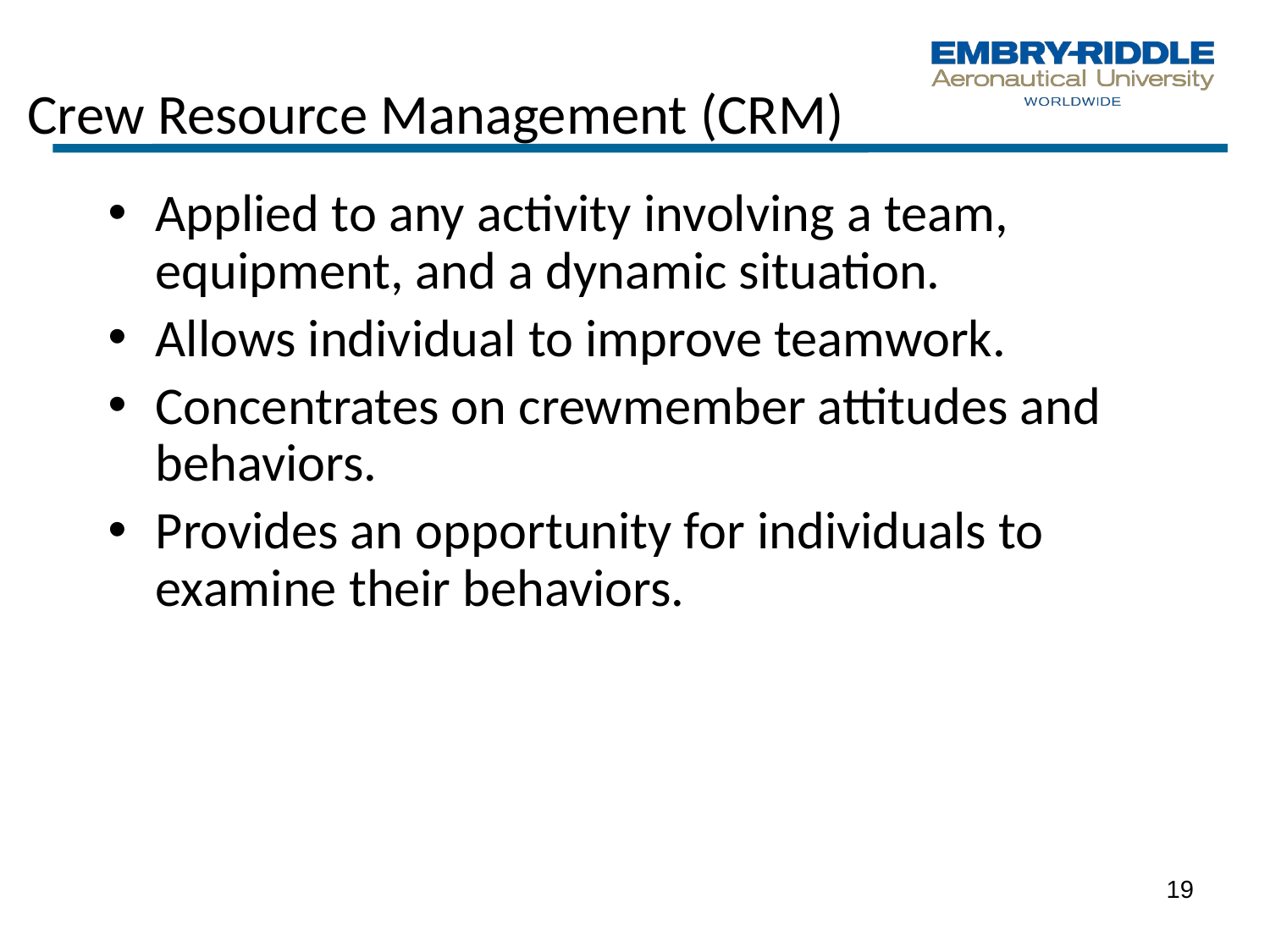

Crew Resource Management (CRM)
Applied to any activity involving a team,  equipment, and a dynamic situation.
Allows individual to improve teamwork.
Concentrates on crewmember attitudes and behaviors.
Provides an opportunity for individuals to examine their behaviors.
19